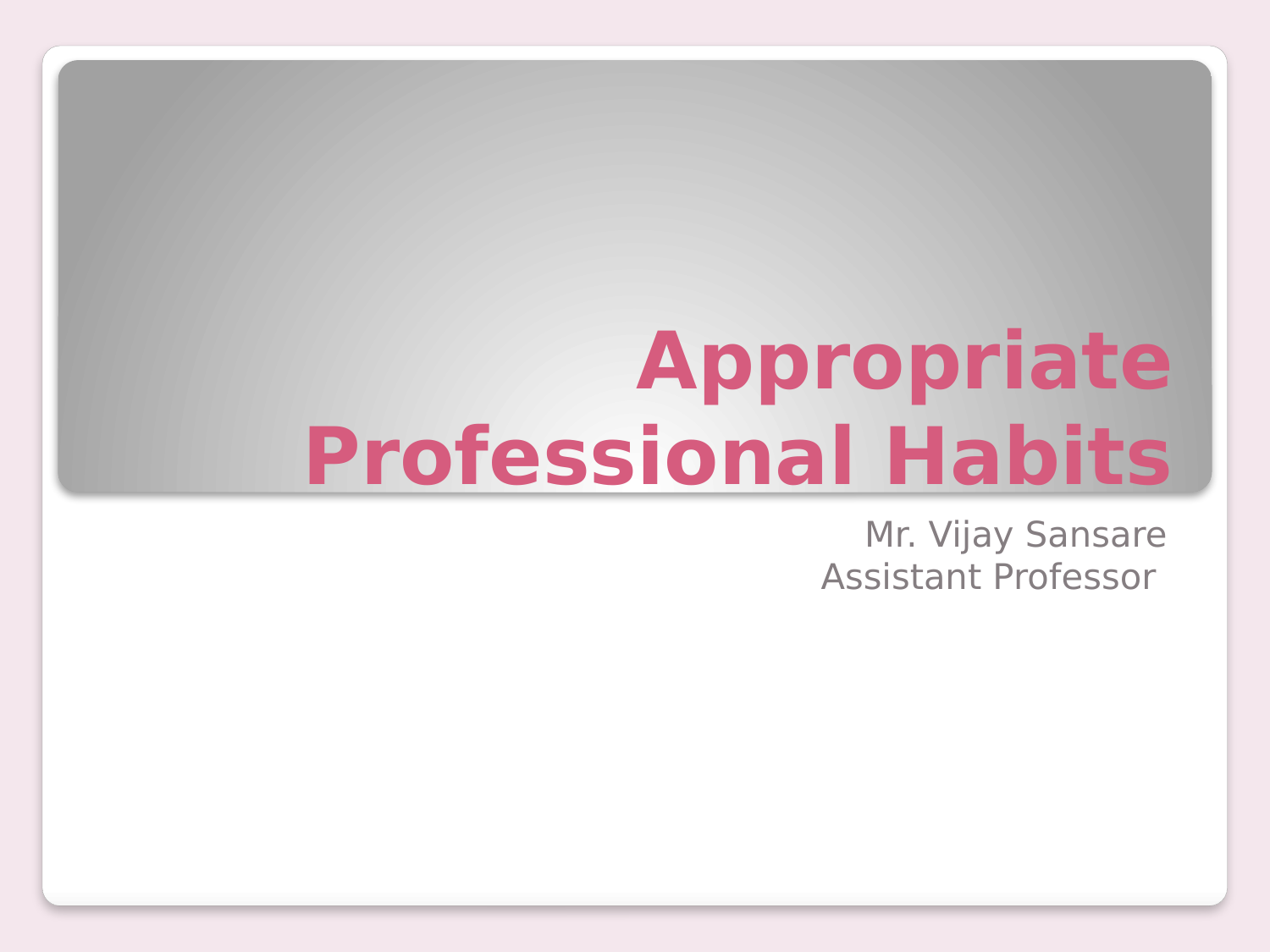

# Appropriate Professional Habits
Mr. Vijay Sansare
Assistant Professor